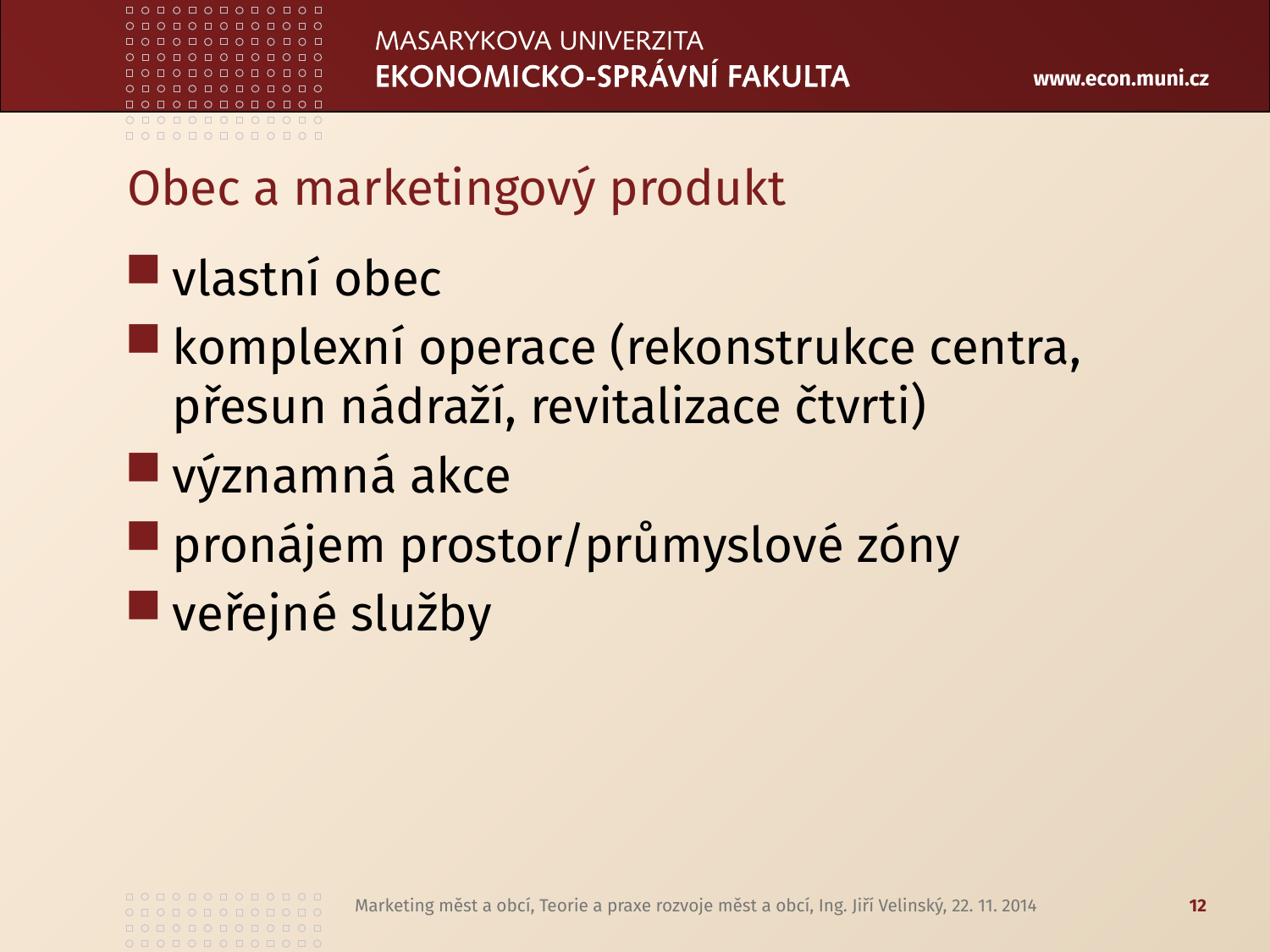

# Obec a marketingový produkt
vlastní obec
komplexní operace (rekonstrukce centra, přesun nádraží, revitalizace čtvrti)
významná akce
pronájem prostor/průmyslové zóny
veřejné služby

Marketing měst a obcí, Teorie a praxe rozvoje měst a obcí, Ing. Jiří Velinský, 22. 11. 2014
12